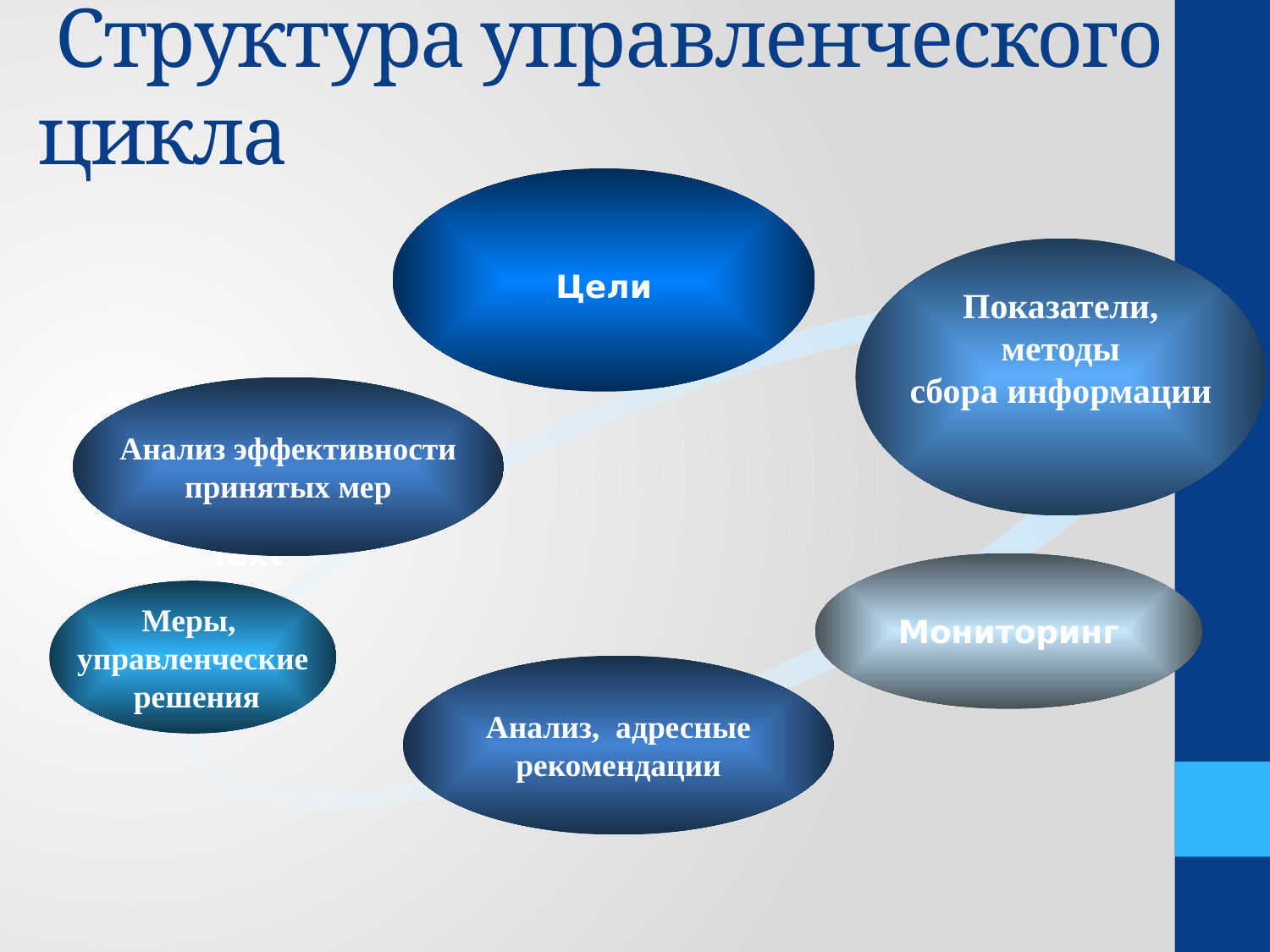

# Структура управленческого цикла

Цели
Показатели, методы
сбора информации

Text

Меры,
управленческие
 решения
Мониторинг

Анализ,  адресные рекомендации

Анализ эффективности
принятых мер